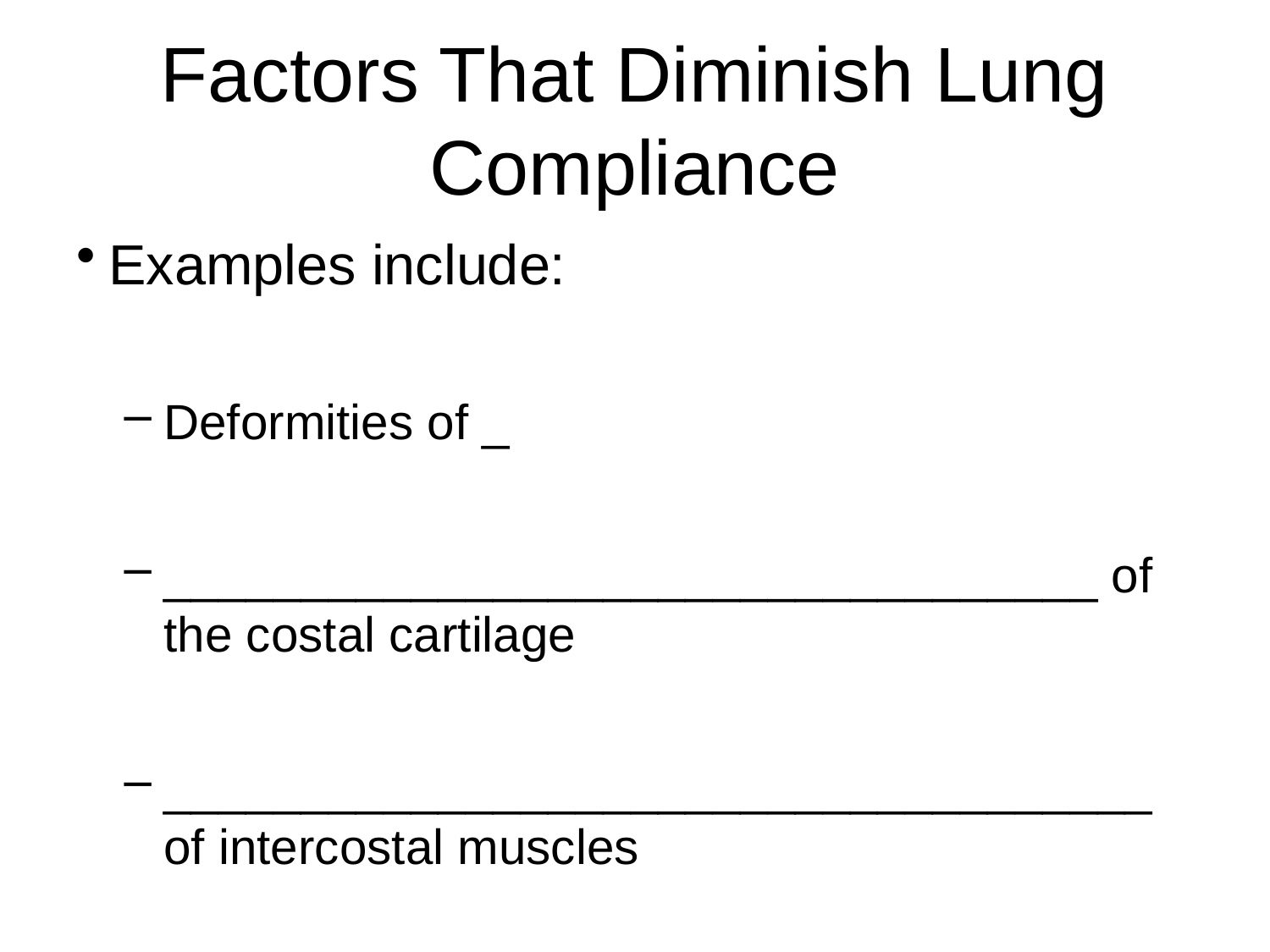

# Factors That Diminish Lung Compliance
Examples include:

Deformities of _

__________________________________ of the costal cartilage

____________________________________ of intercostal muscles